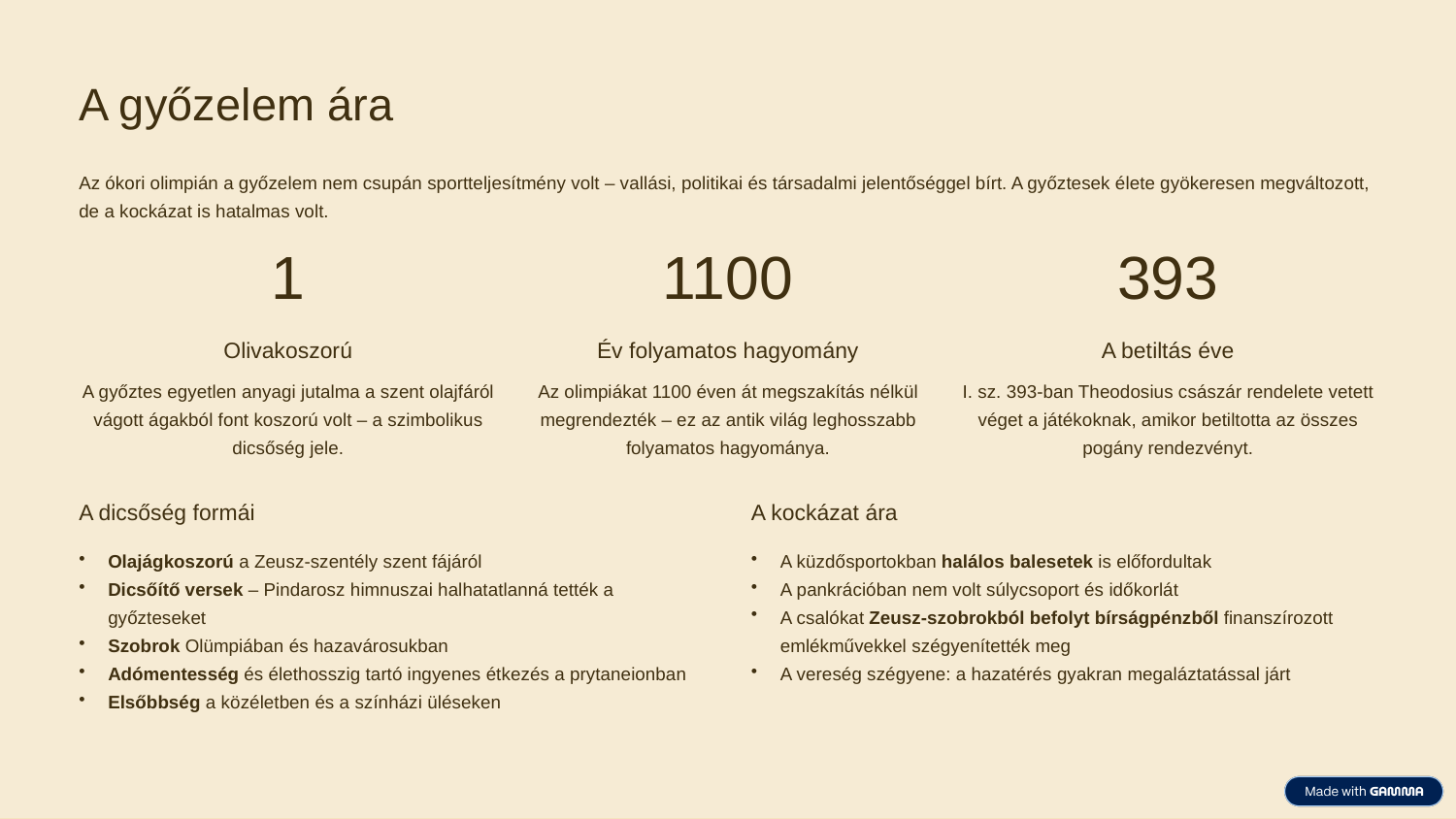

A győzelem ára
Az ókori olimpián a győzelem nem csupán sportteljesítmény volt – vallási, politikai és társadalmi jelentőséggel bírt. A győztesek élete gyökeresen megváltozott, de a kockázat is hatalmas volt.
1
1100
393
Olivakoszorú
Év folyamatos hagyomány
A betiltás éve
A győztes egyetlen anyagi jutalma a szent olajfáról vágott ágakból font koszorú volt – a szimbolikus dicsőség jele.
Az olimpiákat 1100 éven át megszakítás nélkül megrendezték – ez az antik világ leghosszabb folyamatos hagyománya.
I. sz. 393-ban Theodosius császár rendelete vetett véget a játékoknak, amikor betiltotta az összes pogány rendezvényt.
A dicsőség formái
A kockázat ára
Olajágkoszorú a Zeusz-szentély szent fájáról
Dicsőítő versek – Pindarosz himnuszai halhatatlanná tették a győzteseket
Szobrok Olümpiában és hazavárosukban
Adómentesség és élethosszig tartó ingyenes étkezés a prytaneionban
Elsőbbség a közéletben és a színházi üléseken
A küzdősportokban halálos balesetek is előfordultak
A pankrációban nem volt súlycsoport és időkorlát
A csalókat Zeusz-szobrokból befolyt bírságpénzből finanszírozott emlékművekkel szégyenítették meg
A vereség szégyene: a hazatérés gyakran megaláztatással járt